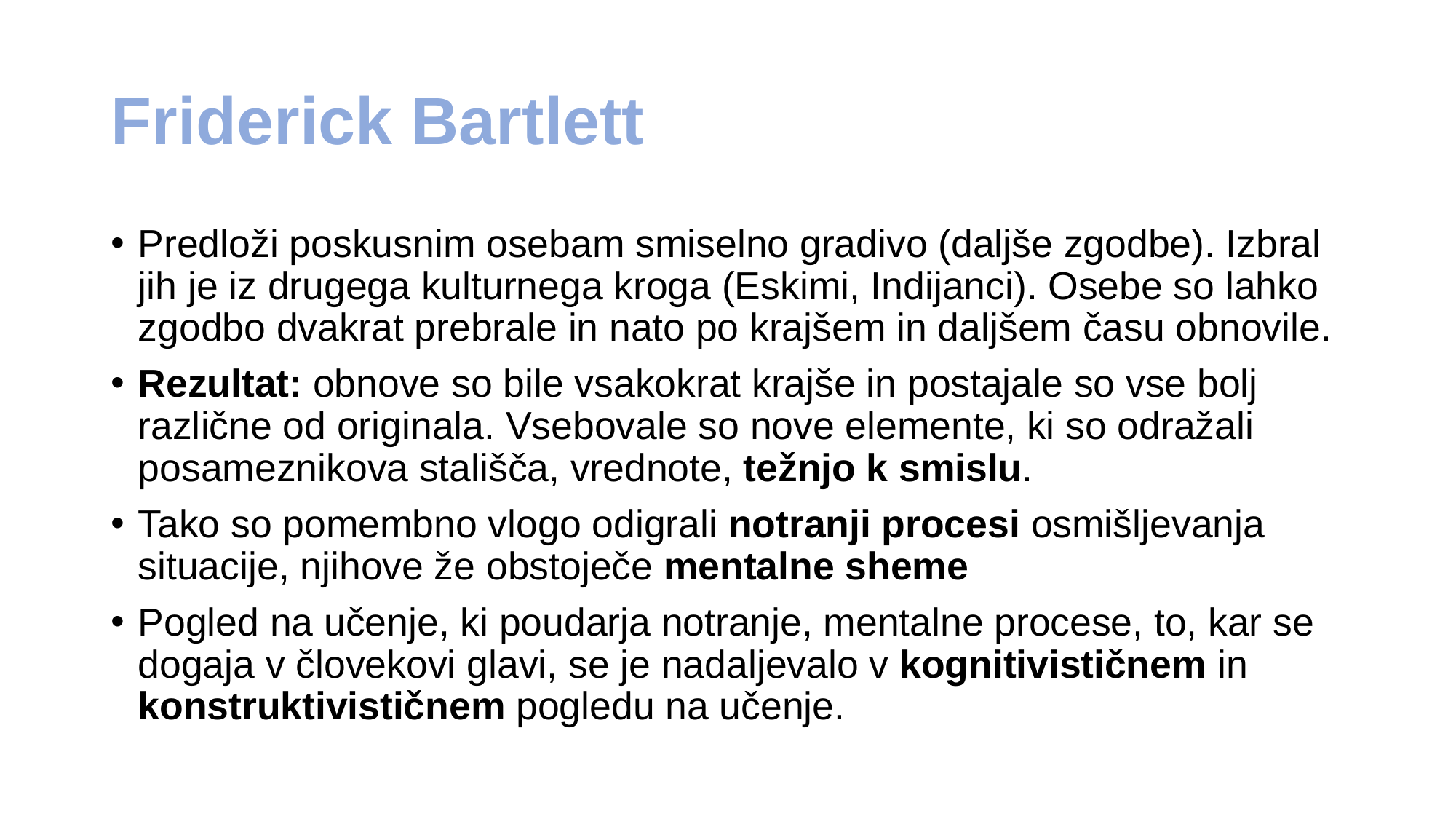

# Friderick Bartlett
Predloži poskusnim osebam smiselno gradivo (daljše zgodbe). Izbral jih je iz drugega kulturnega kroga (Eskimi, Indijanci). Osebe so lahko zgodbo dvakrat prebrale in nato po krajšem in daljšem času obnovile.
Rezultat: obnove so bile vsakokrat krajše in postajale so vse bolj različne od originala. Vsebovale so nove elemente, ki so odražali posameznikova stališča, vrednote, težnjo k smislu.
Tako so pomembno vlogo odigrali notranji procesi osmišljevanja situacije, njihove že obstoječe mentalne sheme
Pogled na učenje, ki poudarja notranje, mentalne procese, to, kar se dogaja v človekovi glavi, se je nadaljevalo v kognitivističnem in konstruktivističnem pogledu na učenje.